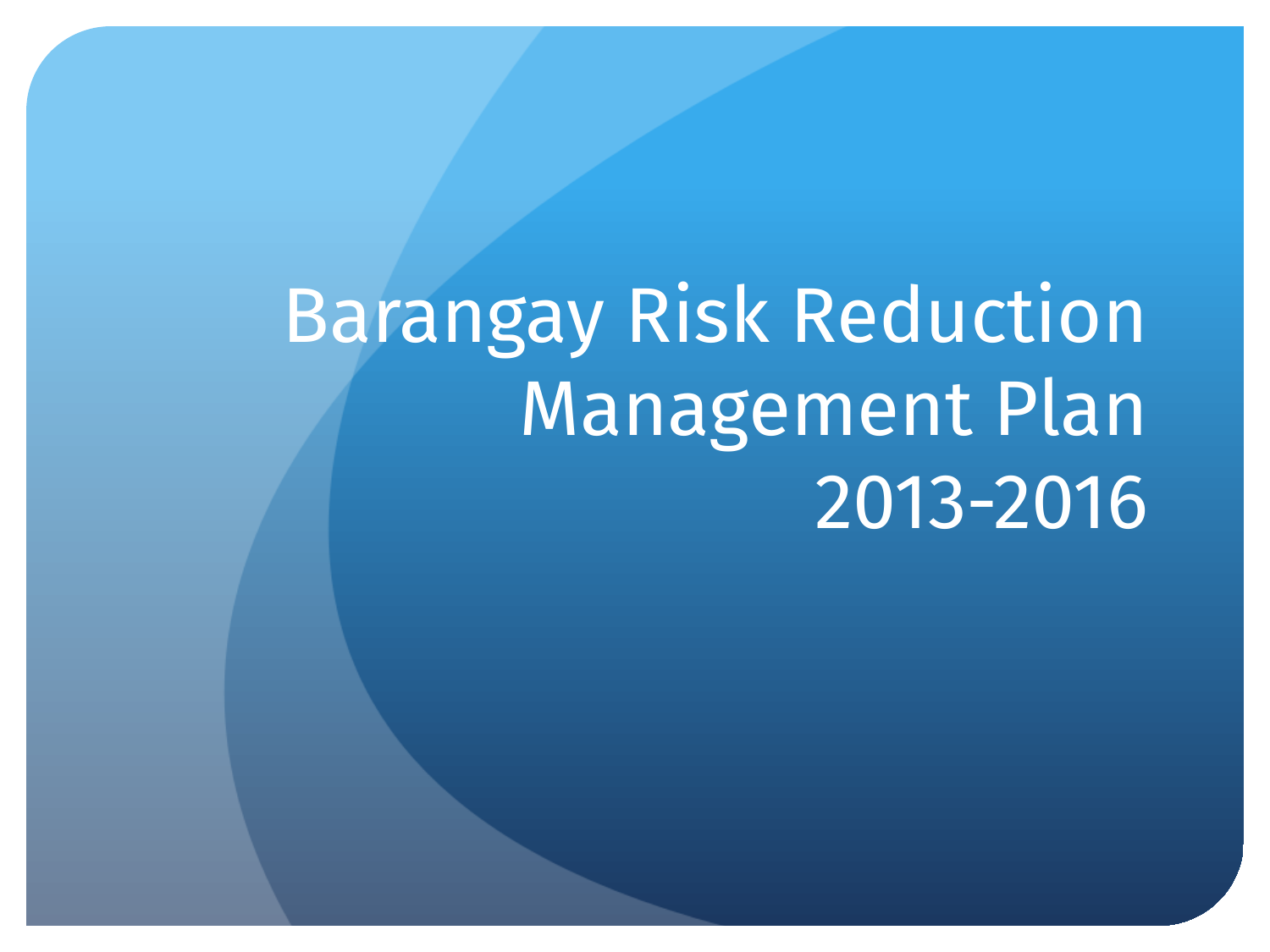

# Barangay Risk Reduction Management Plan 2013-2016